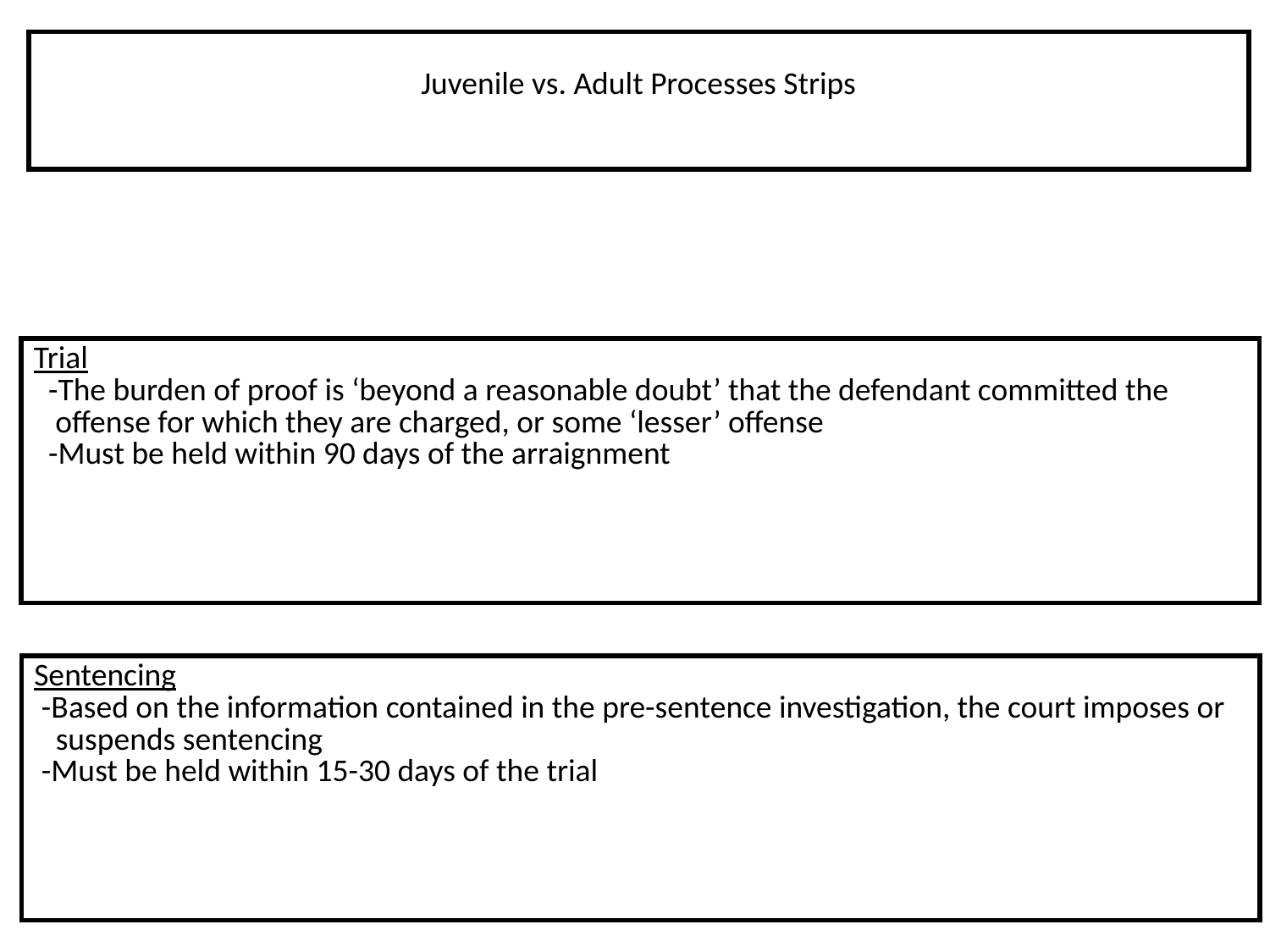

| Juvenile vs. Adult Processes Strips |
| --- |
| Trial -The burden of proof is ‘beyond a reasonable doubt’ that the defendant committed the offense for which they are charged, or some ‘lesser’ offense -Must be held within 90 days of the arraignment |
| --- |
| Sentencing -Based on the information contained in the pre-sentence investigation, the court imposes or suspends sentencing -Must be held within 15-30 days of the trial |
| --- |